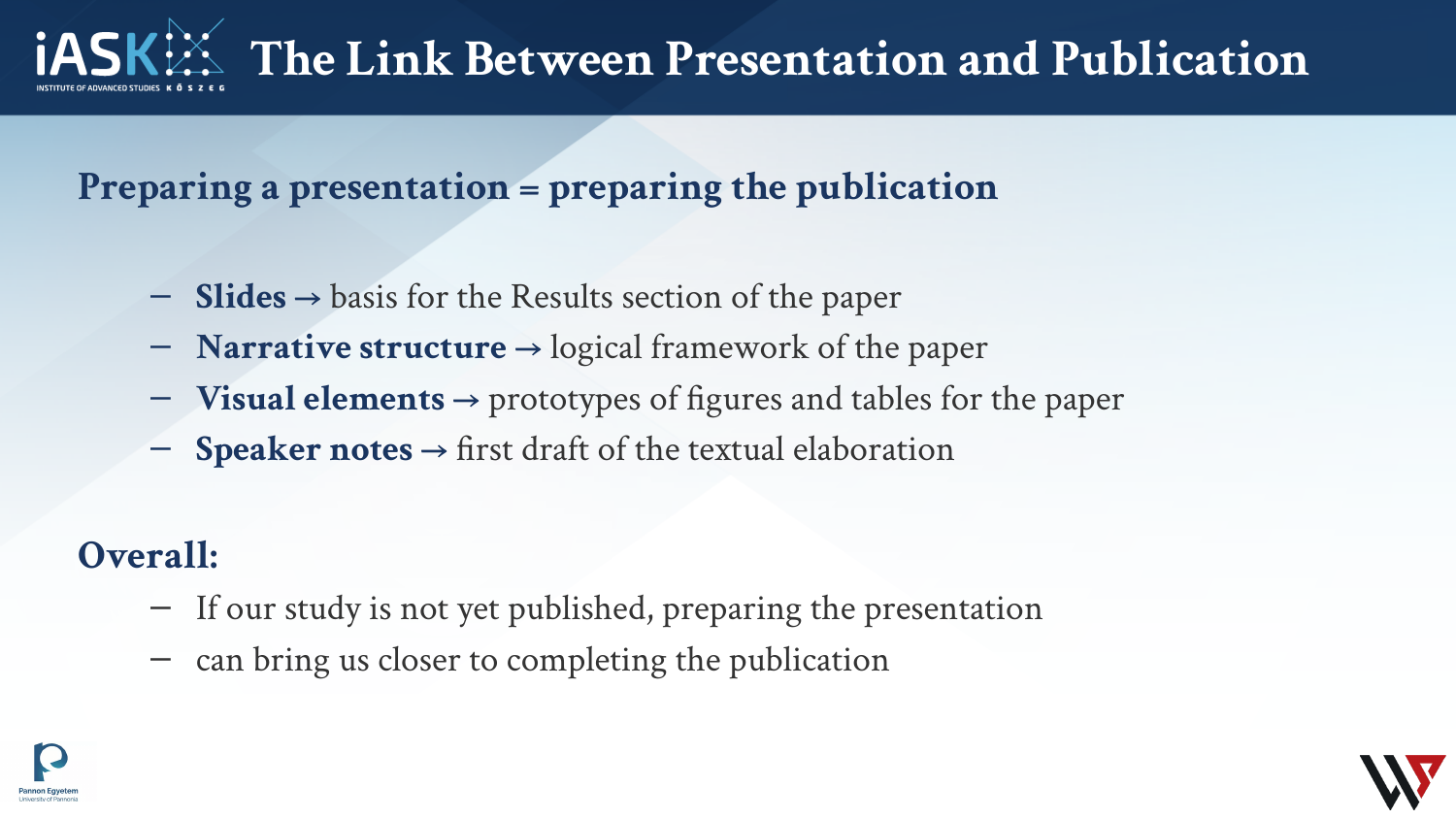

# The Link Between Presentation and Publication
Preparing a presentation = preparing the publication

Slides → basis for the Results section of the paper
Narrative structure → logical framework of the paper
Visual elements → prototypes of figures and tables for the paper
Speaker notes → first draft of the textual elaboration

Overall:
If our study is not yet published, preparing the presentation
can bring us closer to completing the publication